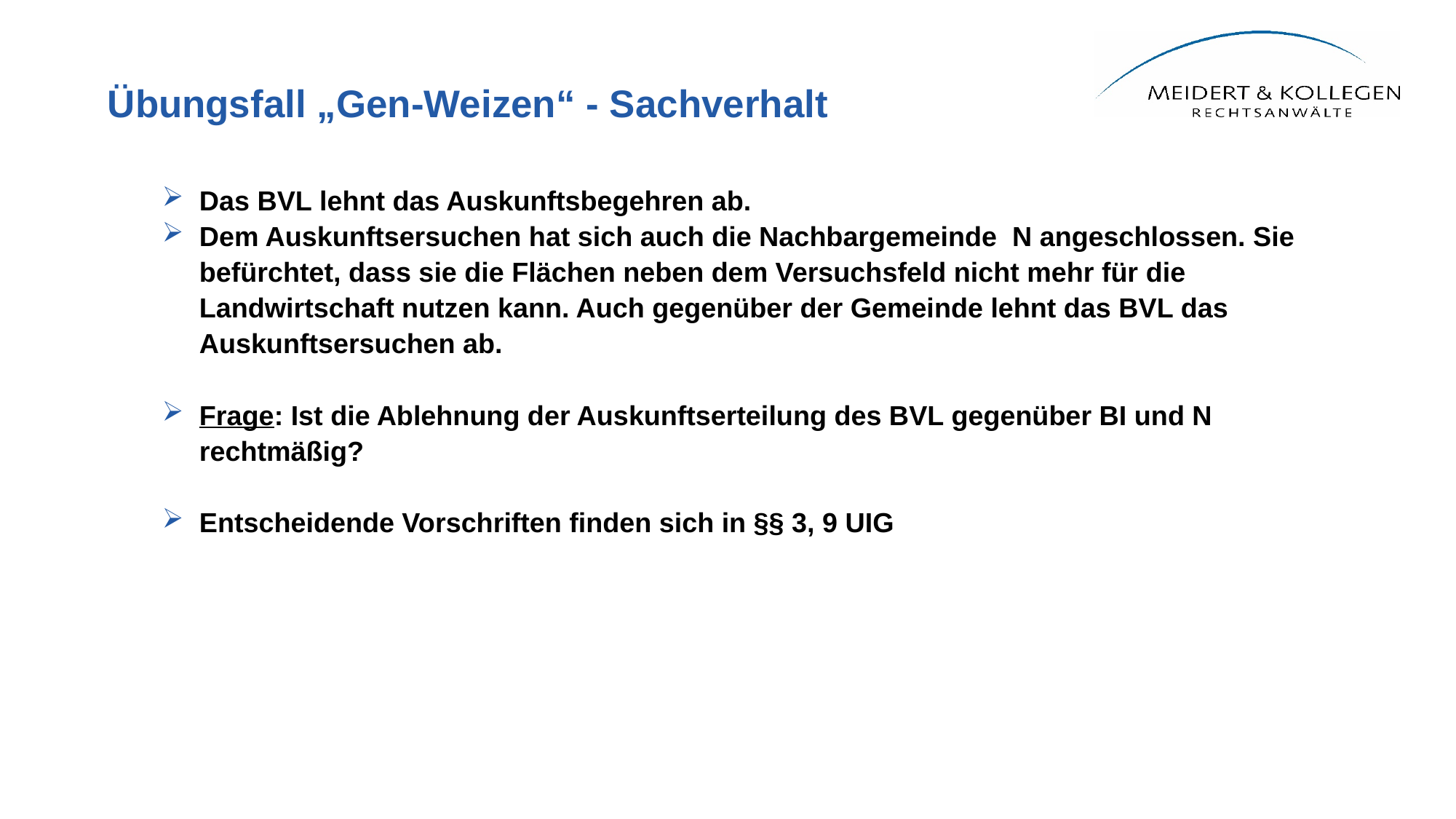

# Übungsfall „Gen-Weizen“ - Sachverhalt
Das BVL lehnt das Auskunftsbegehren ab.
Dem Auskunftsersuchen hat sich auch die Nachbargemeinde  N angeschlossen. Sie befürchtet, dass sie die Flächen neben dem Versuchsfeld nicht mehr für die Landwirtschaft nutzen kann. Auch gegenüber der Gemeinde lehnt das BVL das Auskunftsersuchen ab.

Frage: Ist die Ablehnung der Auskunftserteilung des BVL gegenüber BI und N rechtmäßig?

Entscheidende Vorschriften finden sich in §§ 3, 9 UIG